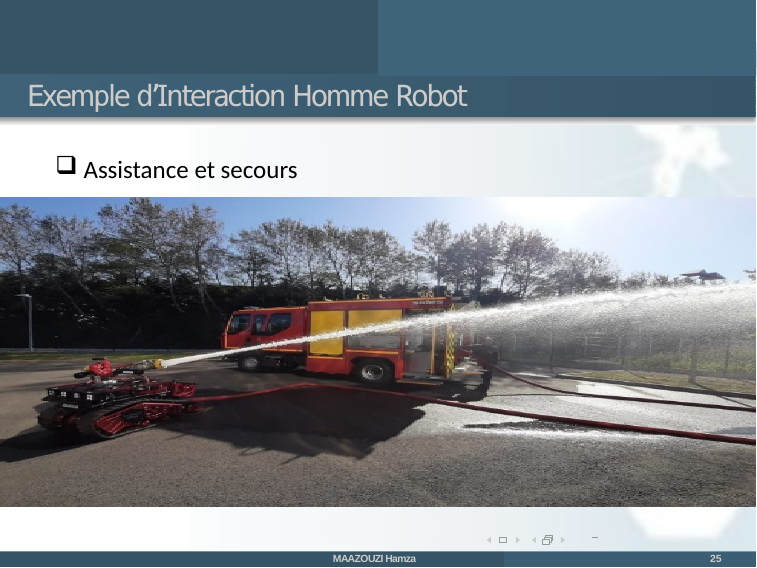

Exemple d’Interaction Homme Robot

Assistance et secours

MAAZOUZI Hamza
25